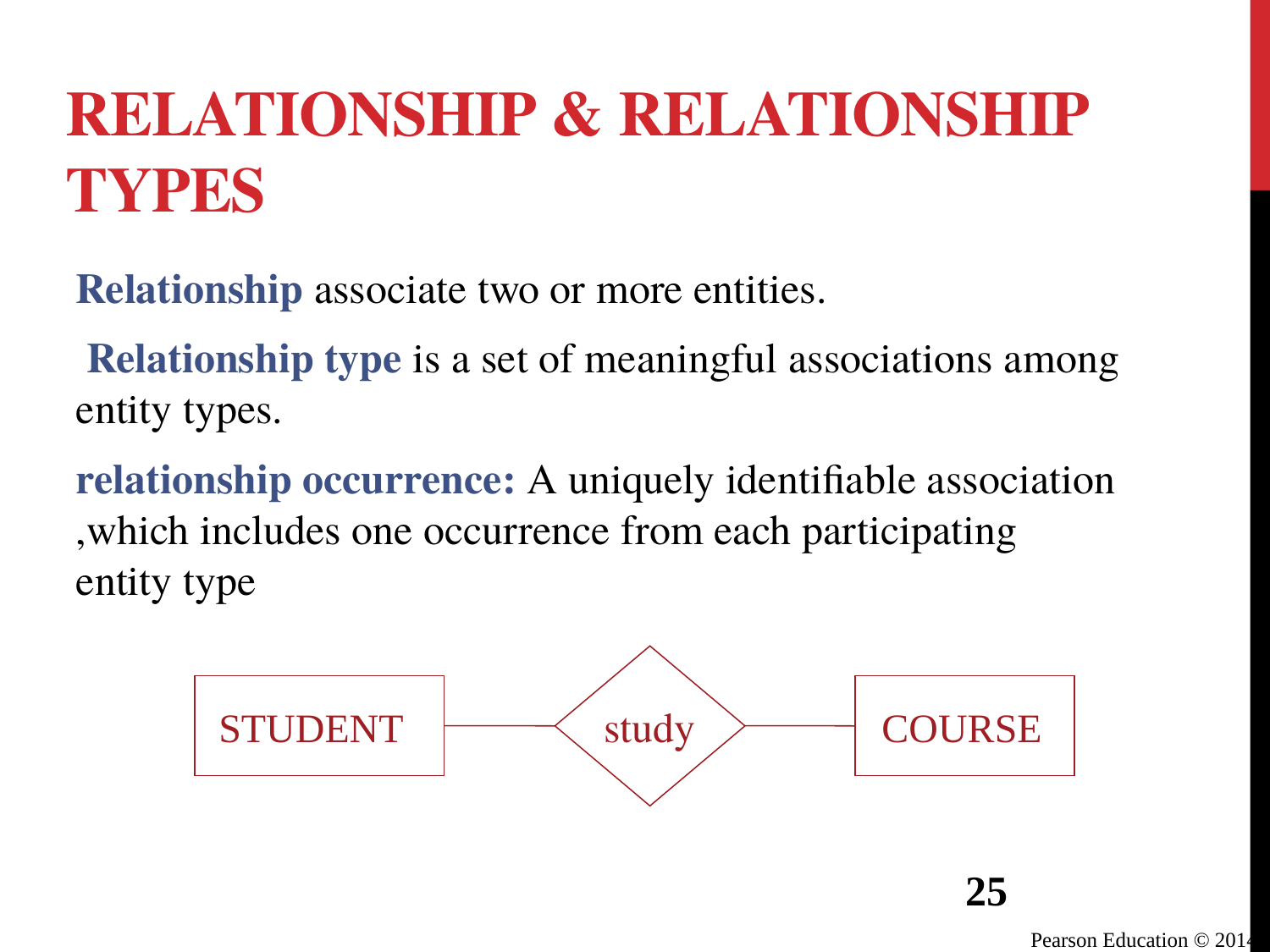

# Relationship & Relationship Types
Relationship associate two or more entities.
 Relationship type is a set of meaningful associations among entity types.
relationship occurrence: A uniquely identifiable association ,which includes one occurrence from each participating entity type
study

STUDENT

COURSE

25